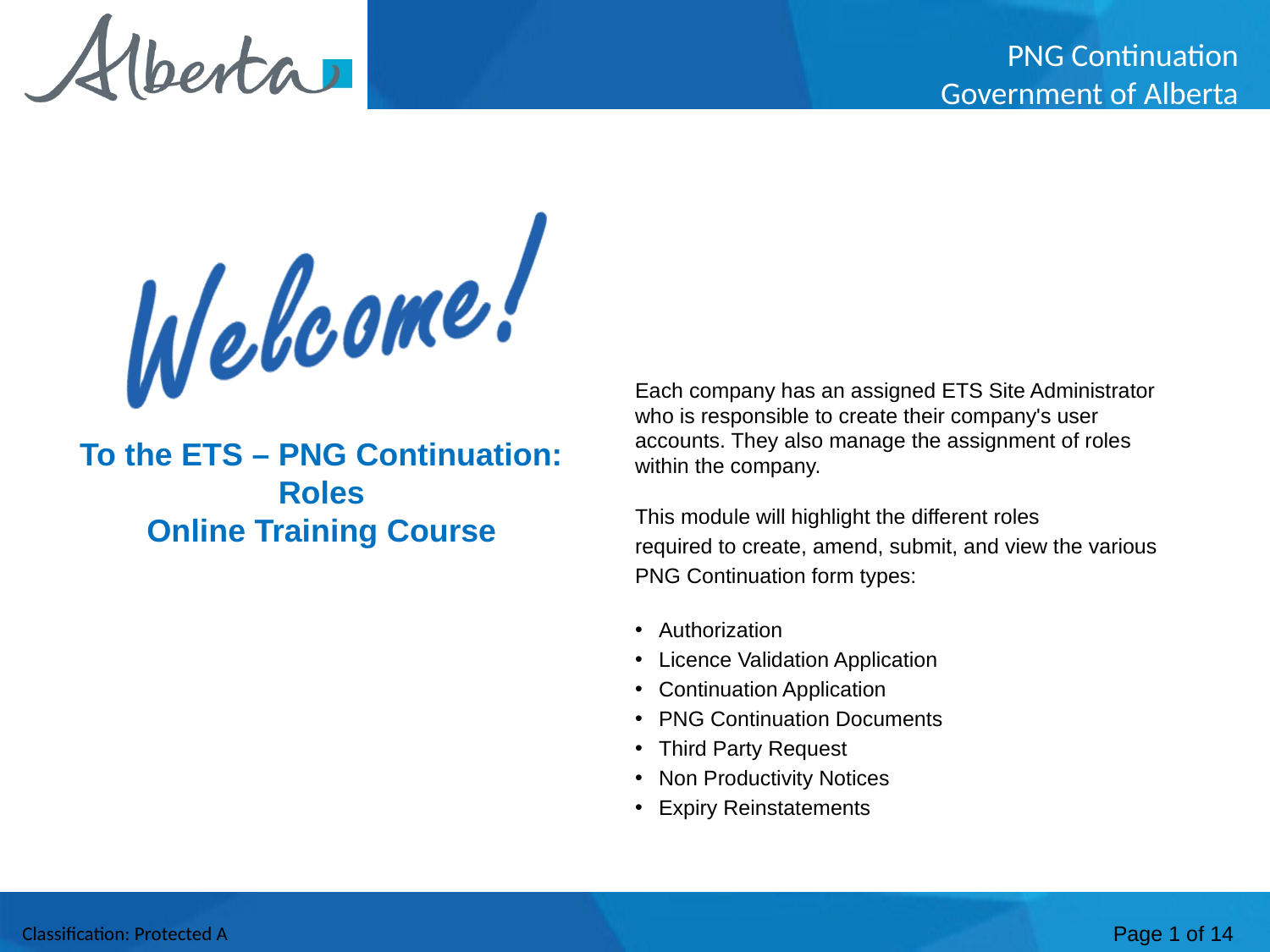

Welcome

Each company has an assigned ETS Site Administrator who is responsible to create their company's user accounts. They also manage the assignment of roles within the company.
This module will highlight the different roles
required to create, amend, submit, and view the various
PNG Continuation form types:

Authorization
Licence Validation Application
Continuation Application
PNG Continuation Documents
Third Party Request
Non Productivity Notices
Expiry Reinstatements

To the ETS – PNG Continuation: Roles
Online Training Course